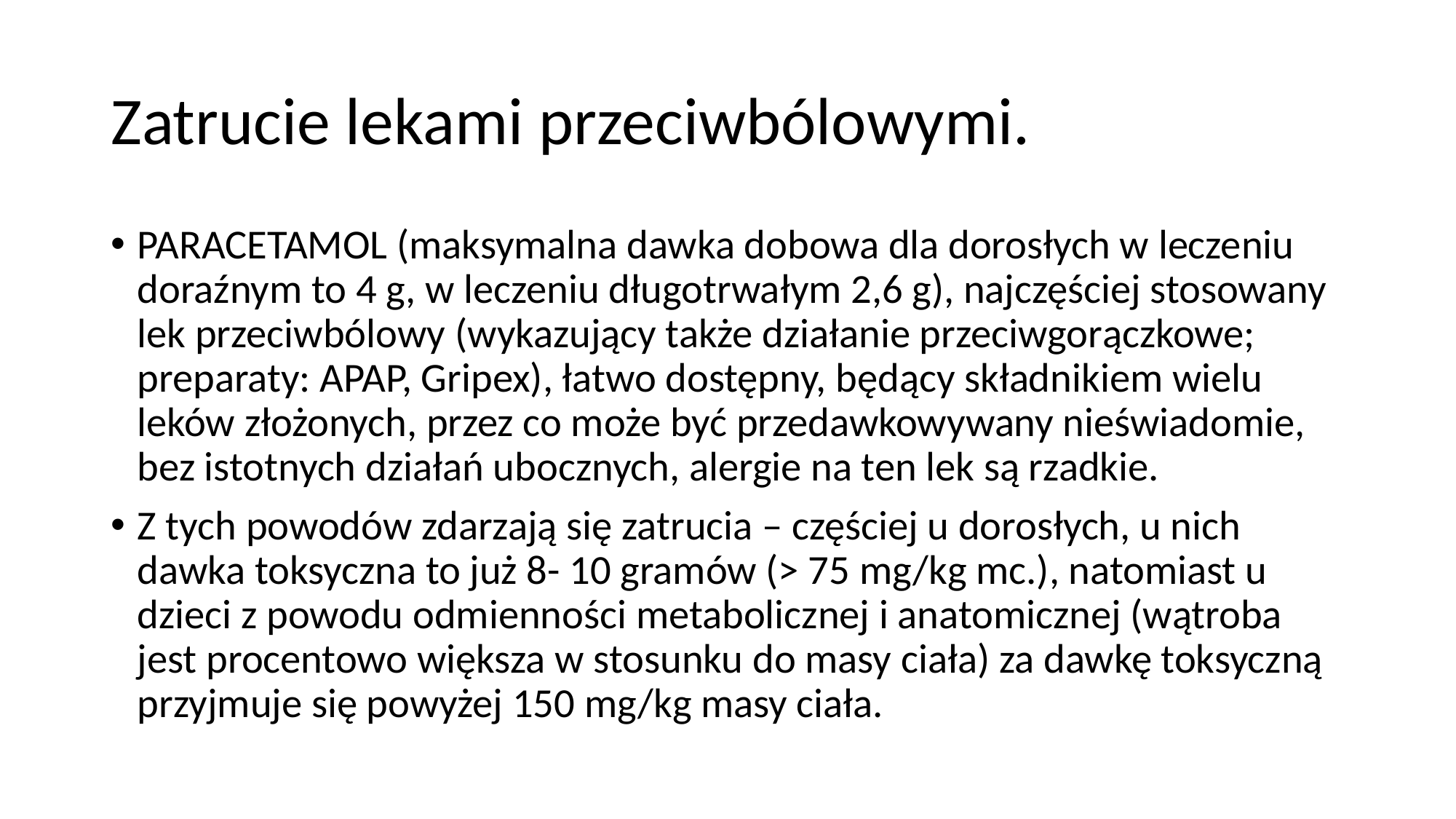

# Zatrucie lekami przeciwbólowymi.
PARACETAMOL (maksymalna dawka dobowa dla dorosłych w leczeniu doraźnym to 4 g, w leczeniu długotrwałym 2,6 g), najczęściej stosowany lek przeciwbólowy (wykazujący także działanie przeciwgorączkowe; preparaty: APAP, Gripex), łatwo dostępny, będący składnikiem wielu leków złożonych, przez co może być przedawkowywany nieświadomie, bez istotnych działań ubocznych, alergie na ten lek są rzadkie.
Z tych powodów zdarzają się zatrucia – częściej u dorosłych, u nich dawka toksyczna to już 8- 10 gramów (> 75 mg/kg mc.), natomiast u dzieci z powodu odmienności metabolicznej i anatomicznej (wątroba jest procentowo większa w stosunku do masy ciała) za dawkę toksyczną przyjmuje się powyżej 150 mg/kg masy ciała.